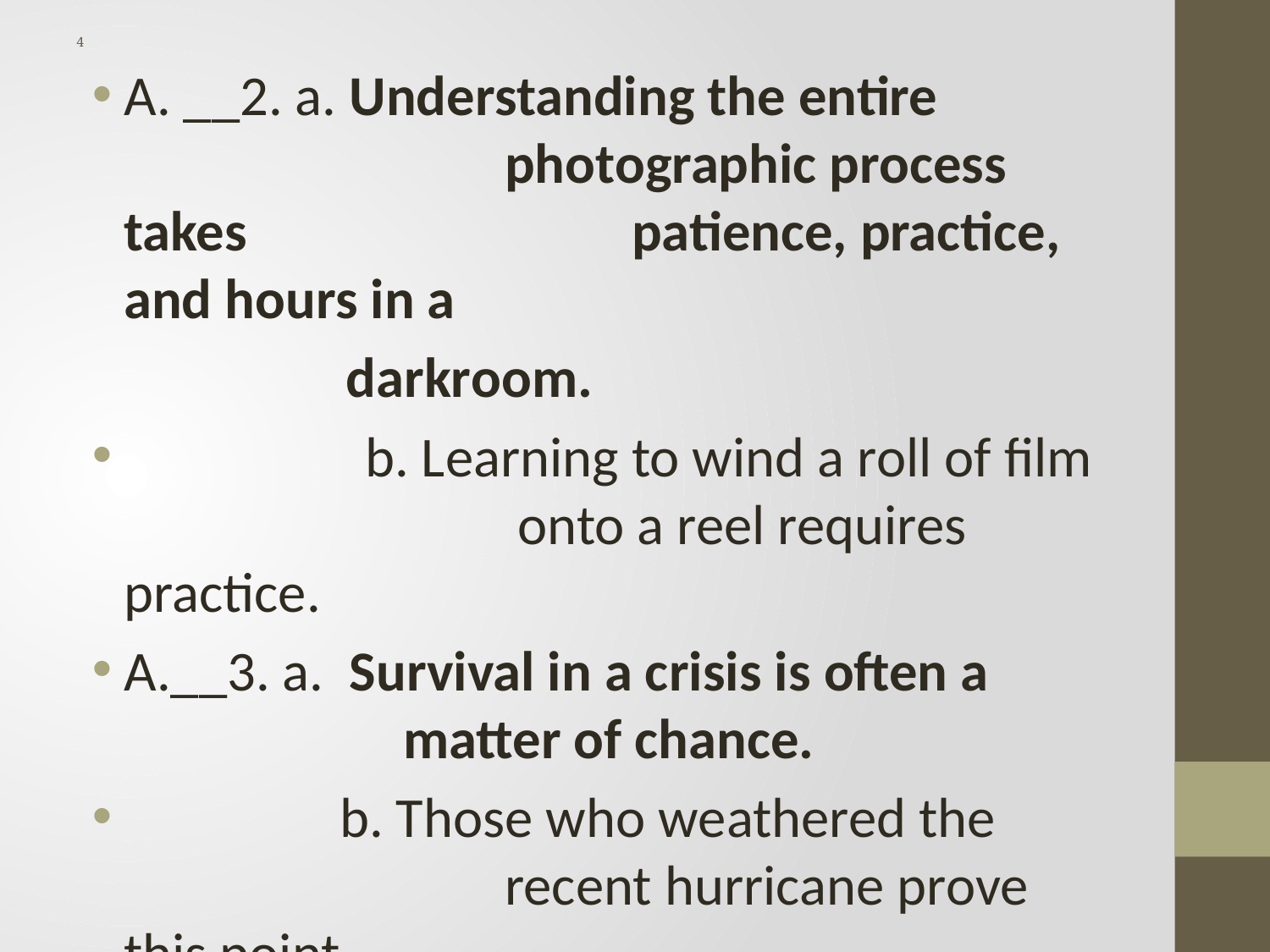

# 4
A. __2. a. Understanding the entire 	   			photographic process takes 			patience, practice, and hours in a
		darkroom.
	         b. Learning to wind a roll of film 			 onto a reel requires practice.
A.__3. a.  Survival in a crisis is often a 			  matter of chance.
	       b. Those who weathered the 				recent hurricane prove this point.